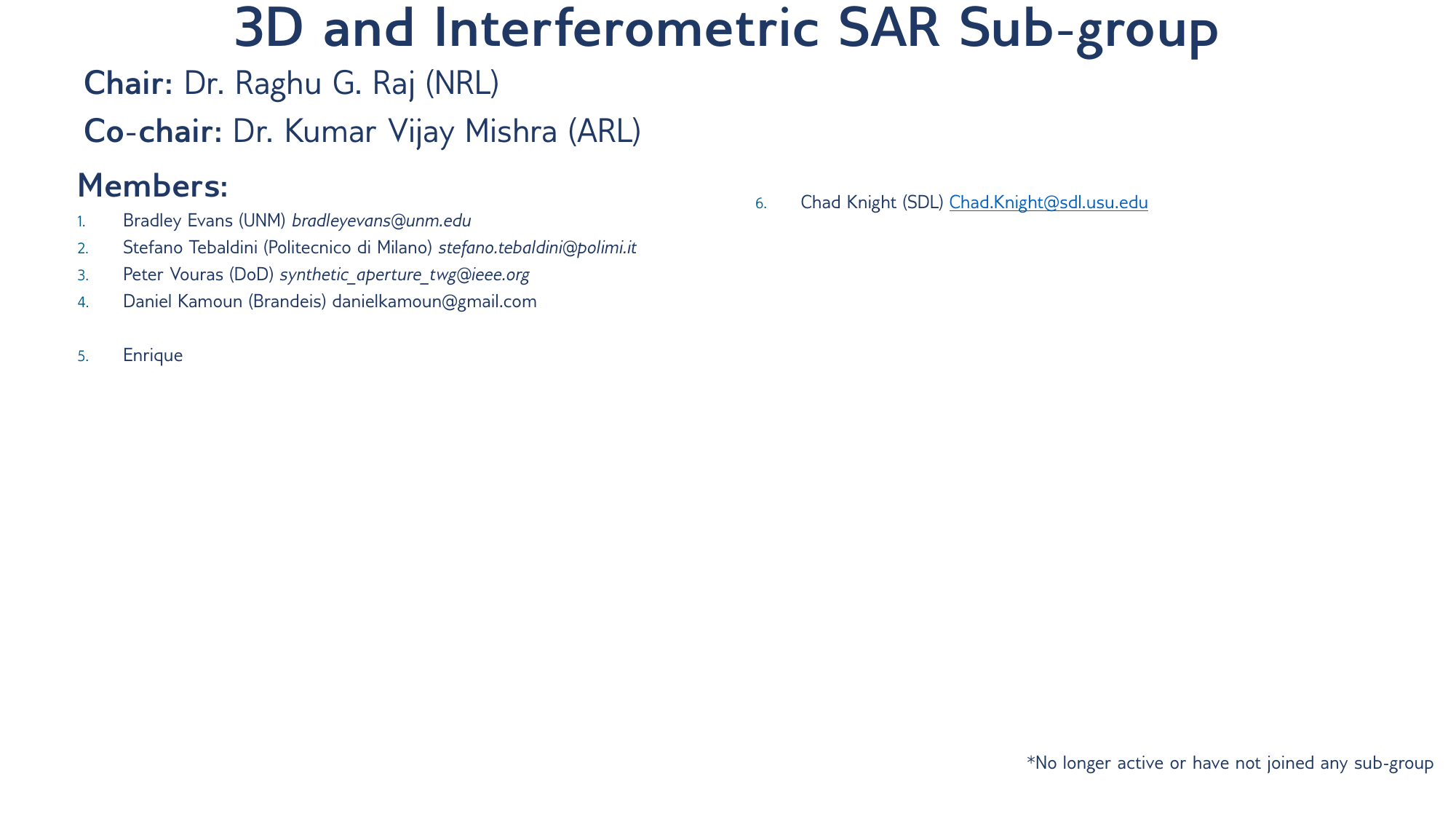

3D and Interferometric SAR Sub-group
Chair: Dr. Raghu G. Raj (NRL)
Co-chair: Dr. Kumar Vijay Mishra (ARL)
Members:
Bradley Evans (UNM) bradleyevans@unm.edu
Stefano Tebaldini (Politecnico di Milano) stefano.tebaldini@polimi.it
Peter Vouras (DoD) synthetic_aperture_twg@ieee.org
Daniel Kamoun (Brandeis) danielkamoun@gmail.com

Enrique

Chad Knight (SDL) Chad.Knight@sdl.usu.edu

*No longer active or have not joined any sub-group